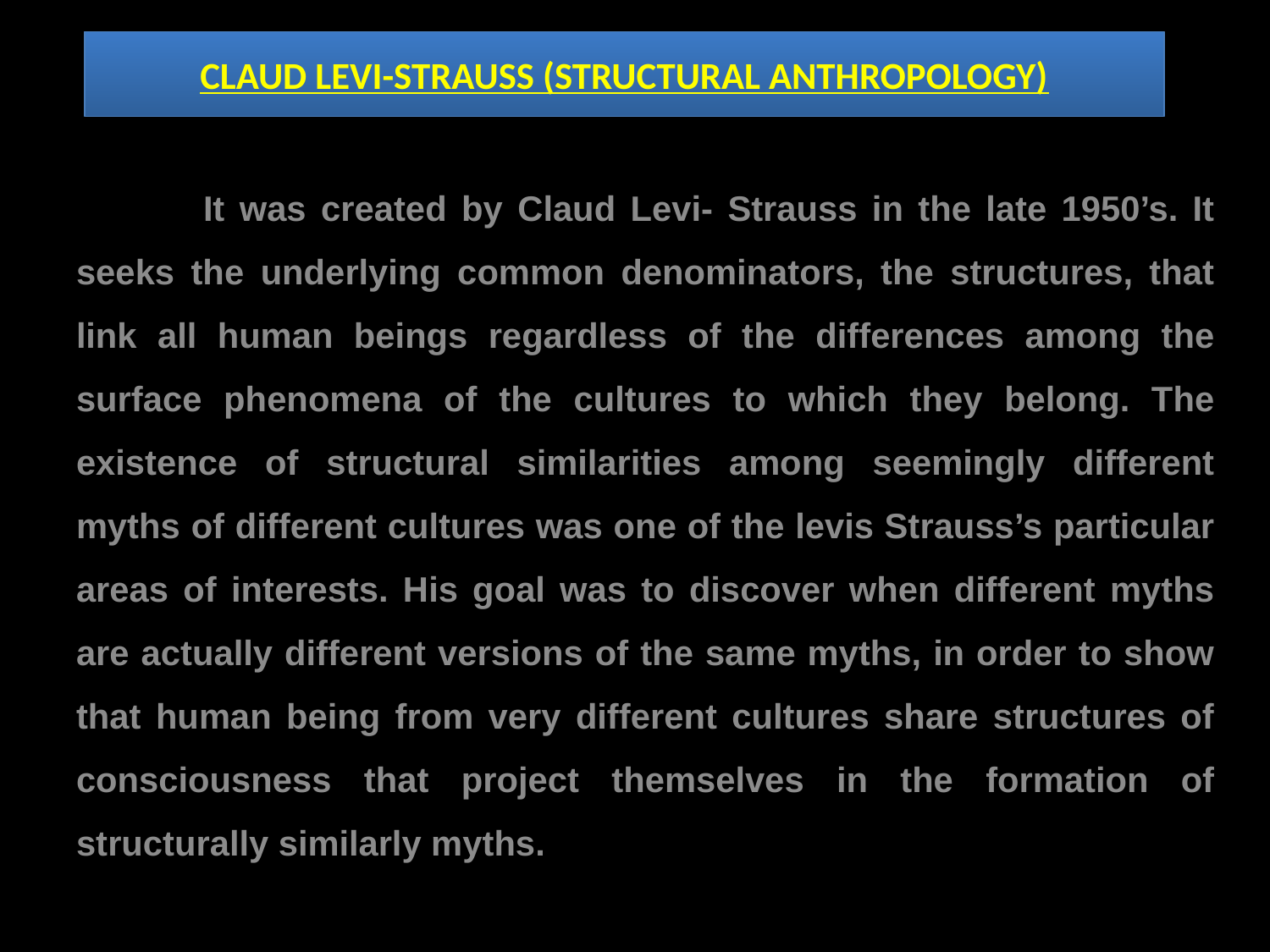

# CLAUD LEVI-STRAUSS (STRUCTURAL ANTHROPOLOGY)
	It was created by Claud Levi- Strauss in the late 1950’s. It seeks the underlying common denominators, the structures, that link all human beings regardless of the differences among the surface phenomena of the cultures to which they belong. The existence of structural similarities among seemingly different myths of different cultures was one of the levis Strauss’s particular areas of interests. His goal was to discover when different myths are actually different versions of the same myths, in order to show that human being from very different cultures share structures of consciousness that project themselves in the formation of structurally similarly myths.